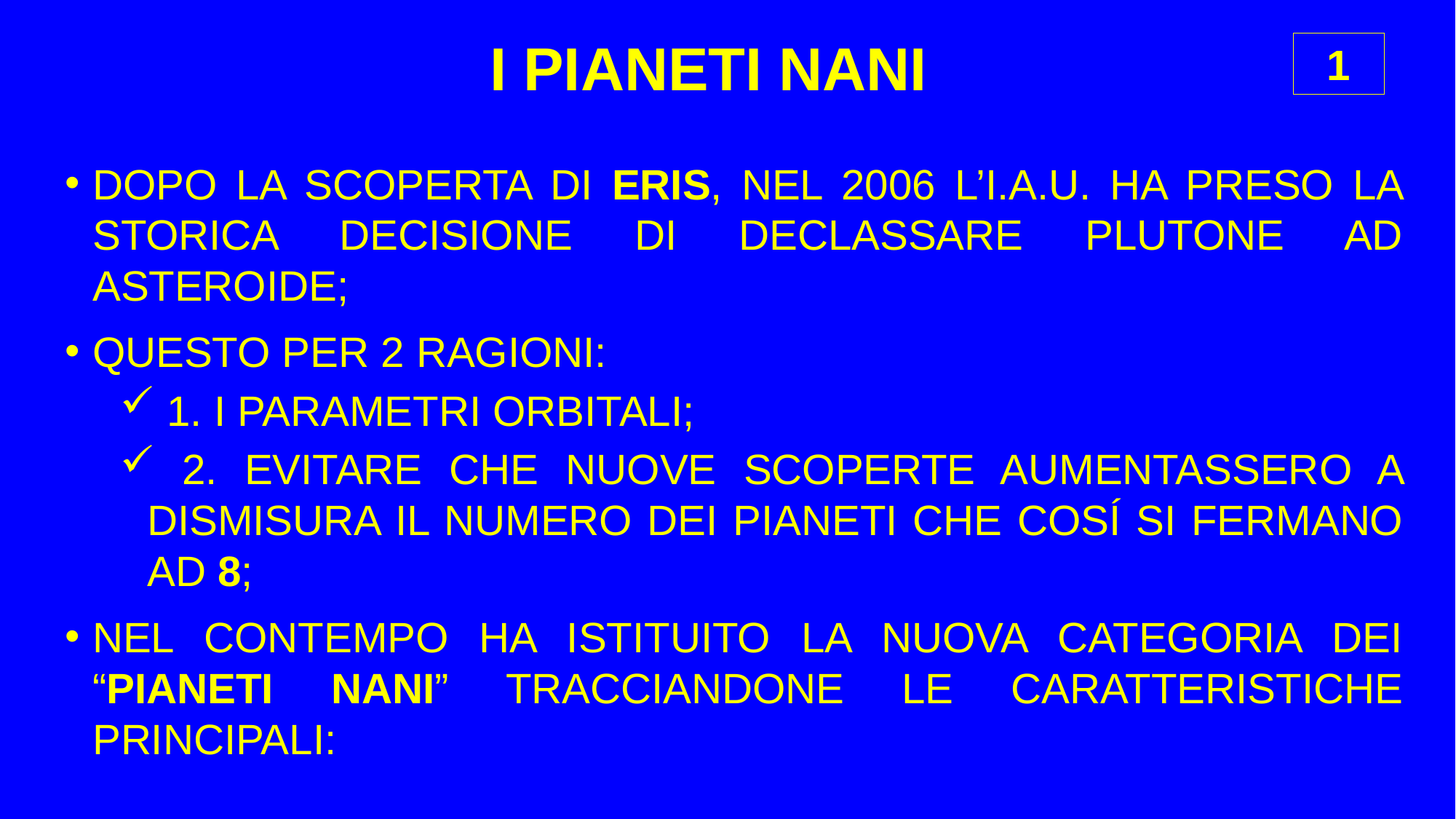

I PIANETI NANI
1
DOPO LA SCOPERTA DI ERIS, NEL 2006 L’I.A.U. HA PRESO LA STORICA DECISIONE DI DECLASSARE PLUTONE AD ASTEROIDE;
QUESTO PER 2 RAGIONI:
 1. I PARAMETRI ORBITALI;
 2. EVITARE CHE NUOVE SCOPERTE AUMENTASSERO A DISMISURA IL NUMERO DEI PIANETI CHE COSÍ SI FERMANO AD 8;
NEL CONTEMPO HA ISTITUITO LA NUOVA CATEGORIA DEI “PIANETI NANI” TRACCIANDONE LE CARATTERISTICHE PRINCIPALI: